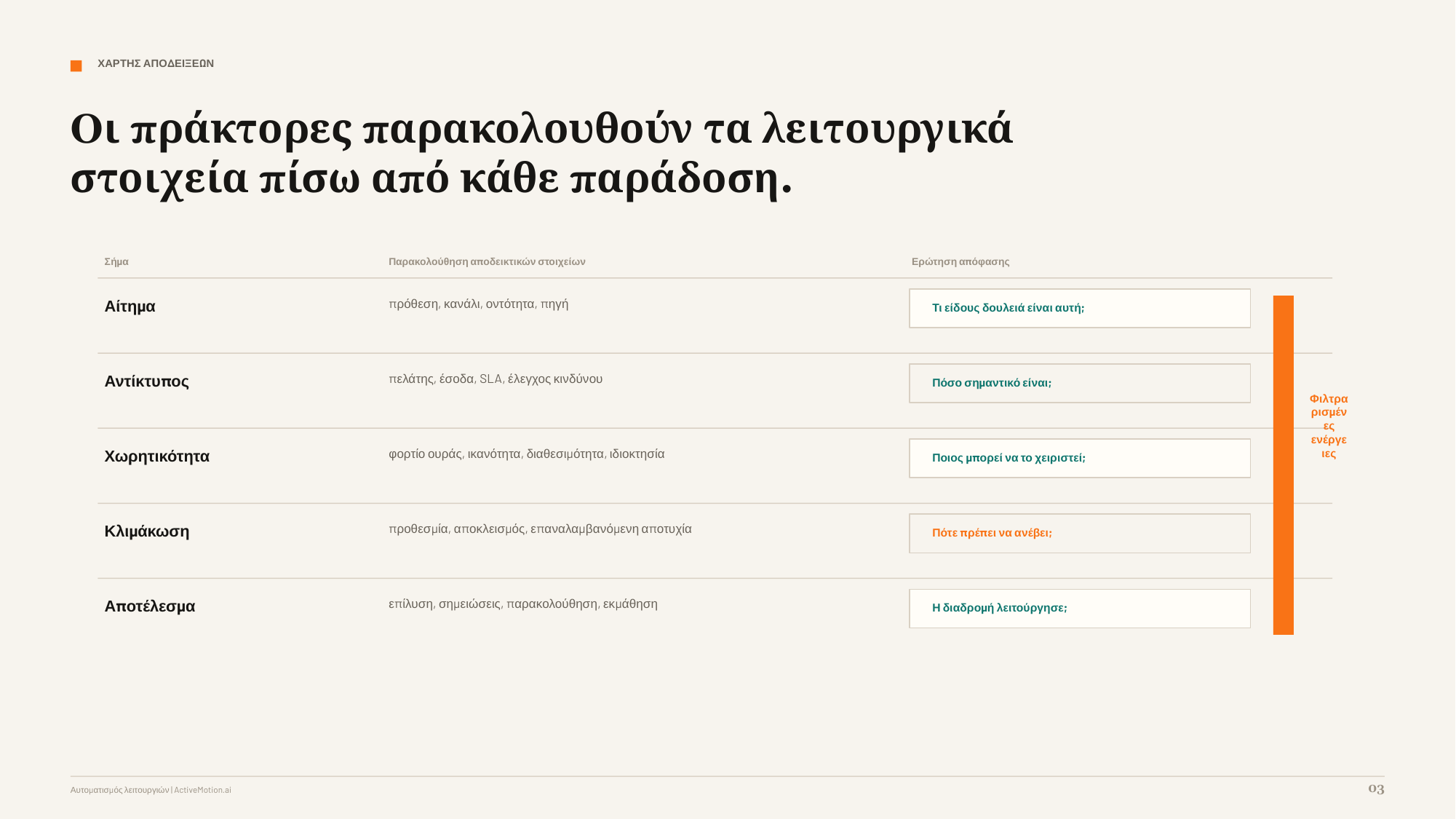

ΧΑΡΤΗΣ ΑΠΟΔΕΙΞΕΩΝ

Οι πράκτορες παρακολουθούν τα λειτουργικά στοιχεία πίσω από κάθε παράδοση.
Σήμα
Παρακολούθηση αποδεικτικών στοιχείων
Ερώτηση απόφασης

Αίτημα
πρόθεση, κανάλι, οντότητα, πηγή

Τι είδους δουλειά είναι αυτή;

Αντίκτυπος
πελάτης, έσοδα, SLA, έλεγχος κινδύνου
Πόσο σημαντικό είναι;
Φιλτραρισμένες ενέργειες

Χωρητικότητα
φορτίο ουράς, ικανότητα, διαθεσιμότητα, ιδιοκτησία
Ποιος μπορεί να το χειριστεί;

Κλιμάκωση
προθεσμία, αποκλεισμός, επαναλαμβανόμενη αποτυχία
Πότε πρέπει να ανέβει;

Αποτέλεσμα
επίλυση, σημειώσεις, παρακολούθηση, εκμάθηση
Η διαδρομή λειτούργησε;

03
Αυτοματισμός λειτουργιών | ActiveMotion.ai